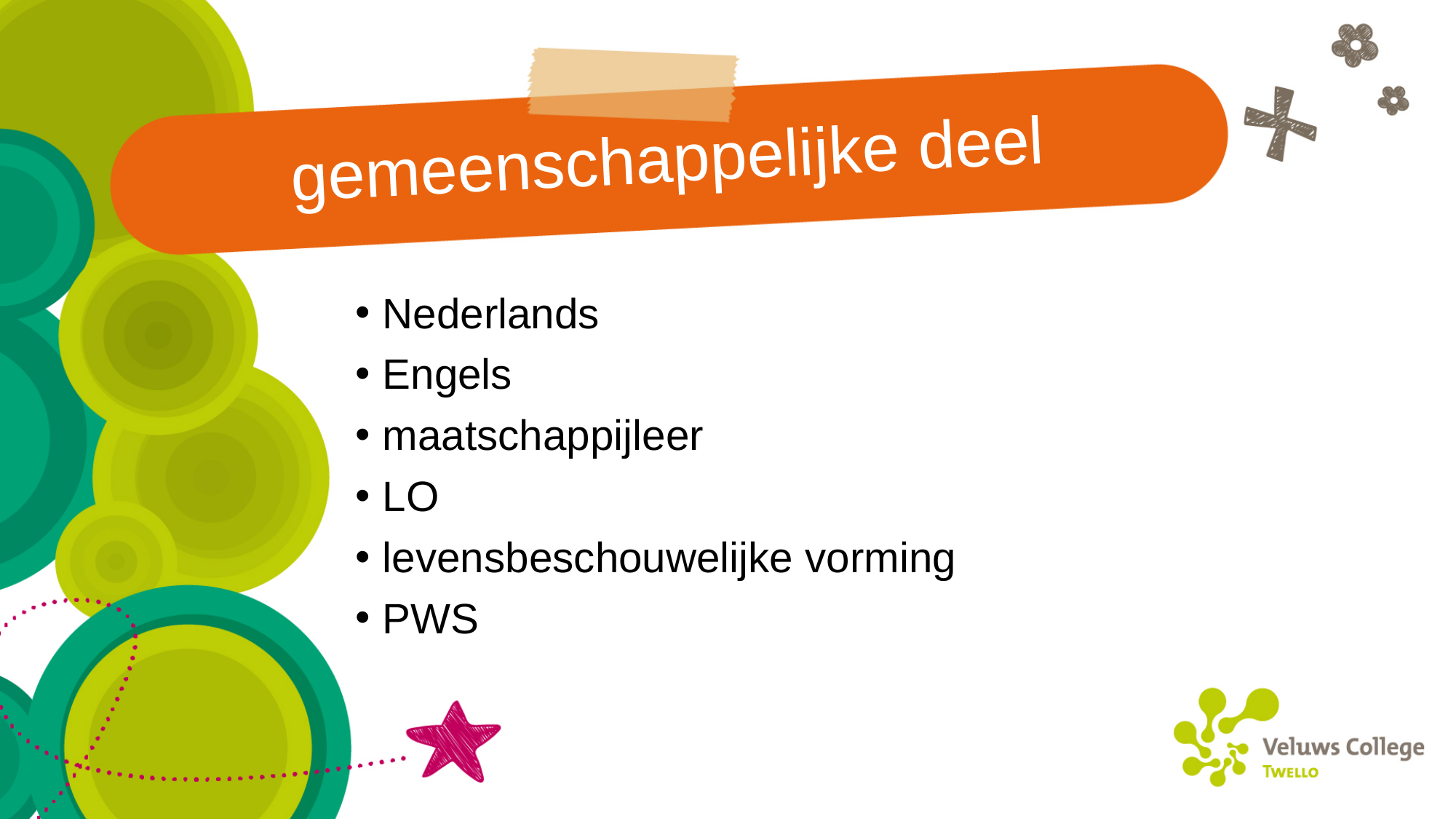

# gemeenschappelijke deel
Nederlands
Engels
maatschappijleer
LO
levensbeschouwelijke vorming
PWS